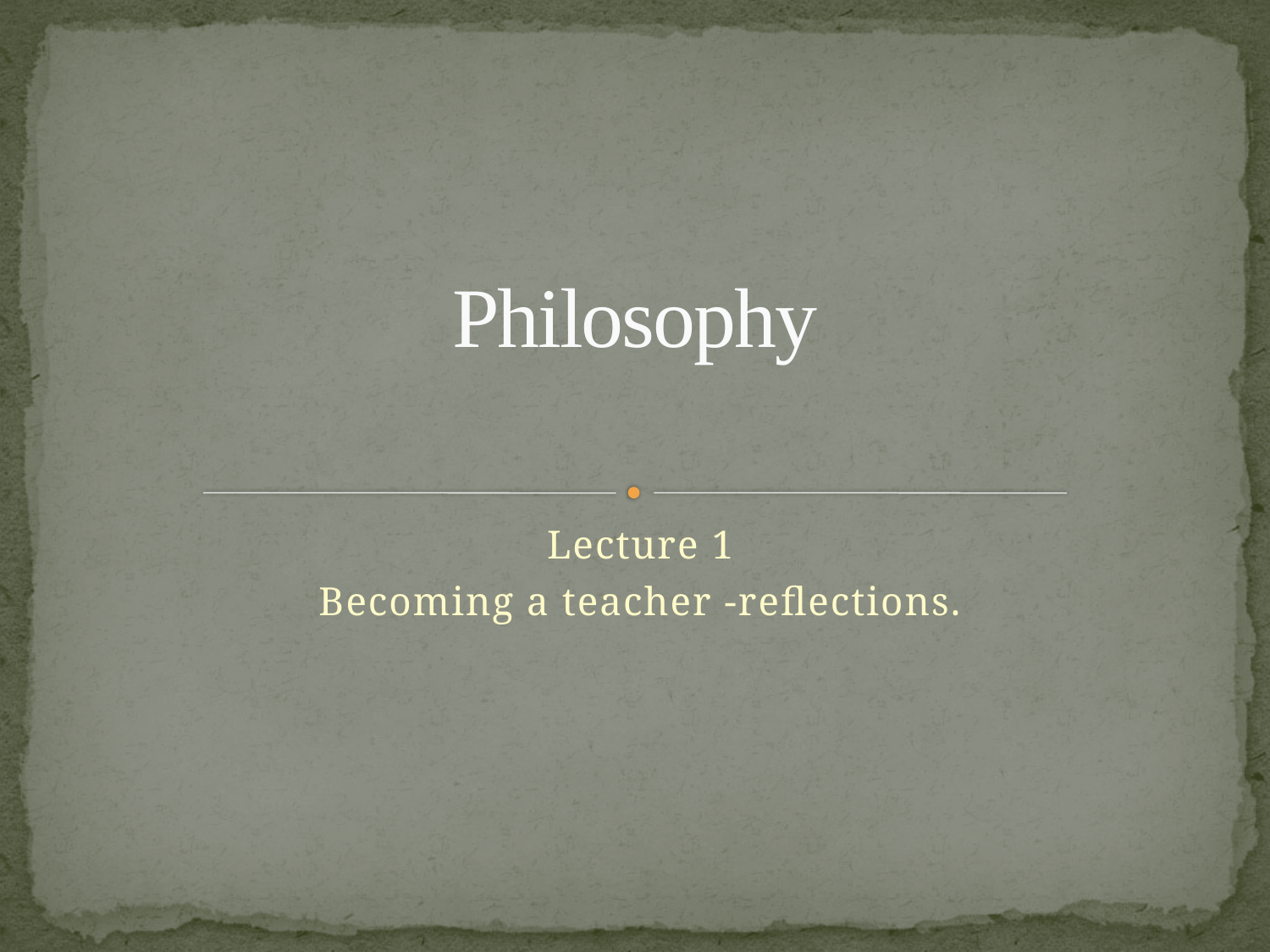

# Philosophy
Lecture 1
Becoming a teacher -reflections.